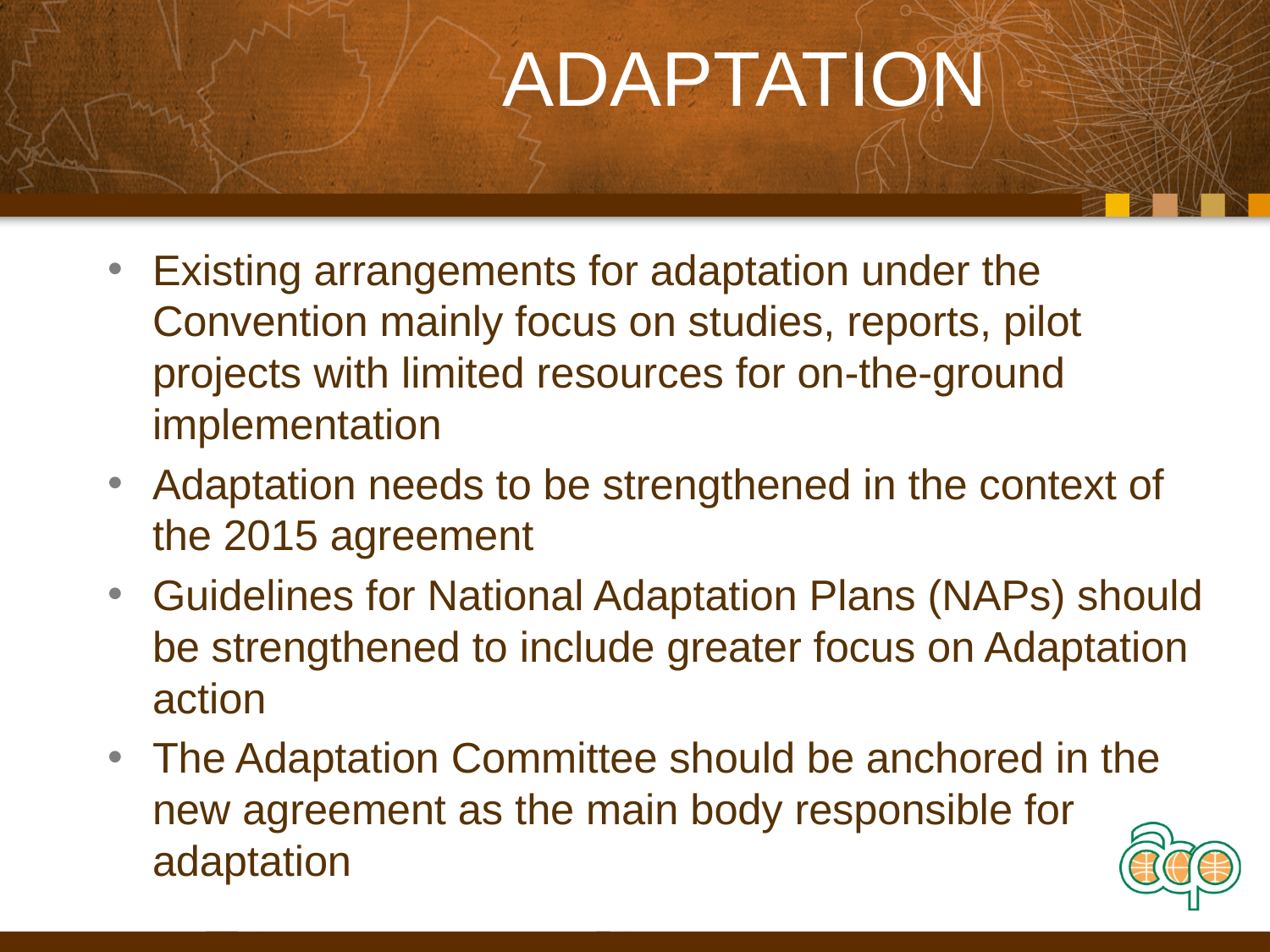

# ADAPTATION
Existing arrangements for adaptation under the Convention mainly focus on studies, reports, pilot projects with limited resources for on-the-ground implementation
Adaptation needs to be strengthened in the context of the 2015 agreement
Guidelines for National Adaptation Plans (NAPs) should be strengthened to include greater focus on Adaptation action
The Adaptation Committee should be anchored in the new agreement as the main body responsible for adaptation